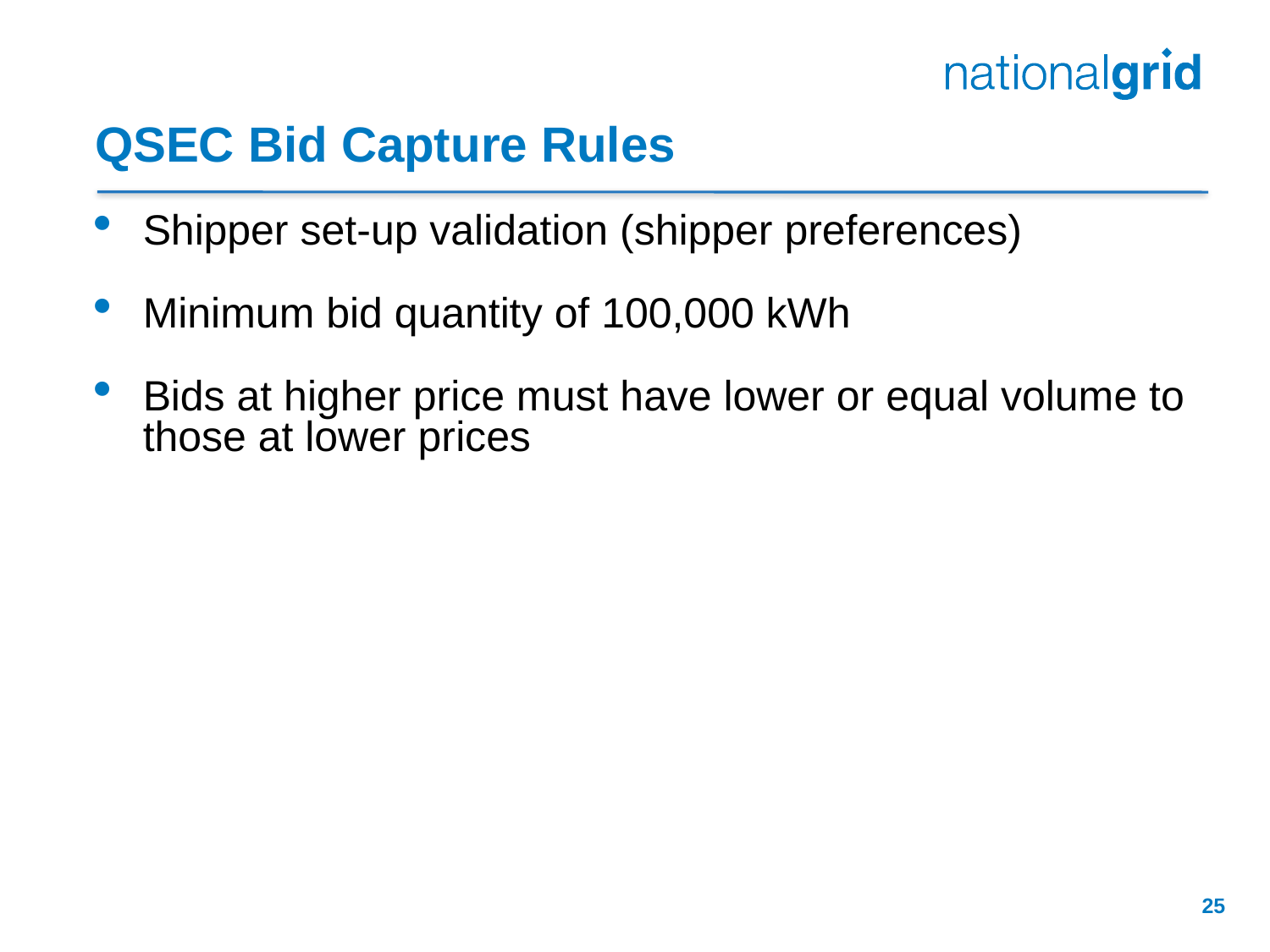

# QSEC Bid Capture Rules
Shipper set-up validation (shipper preferences)
Minimum bid quantity of 100,000 kWh
Bids at higher price must have lower or equal volume to those at lower prices

25